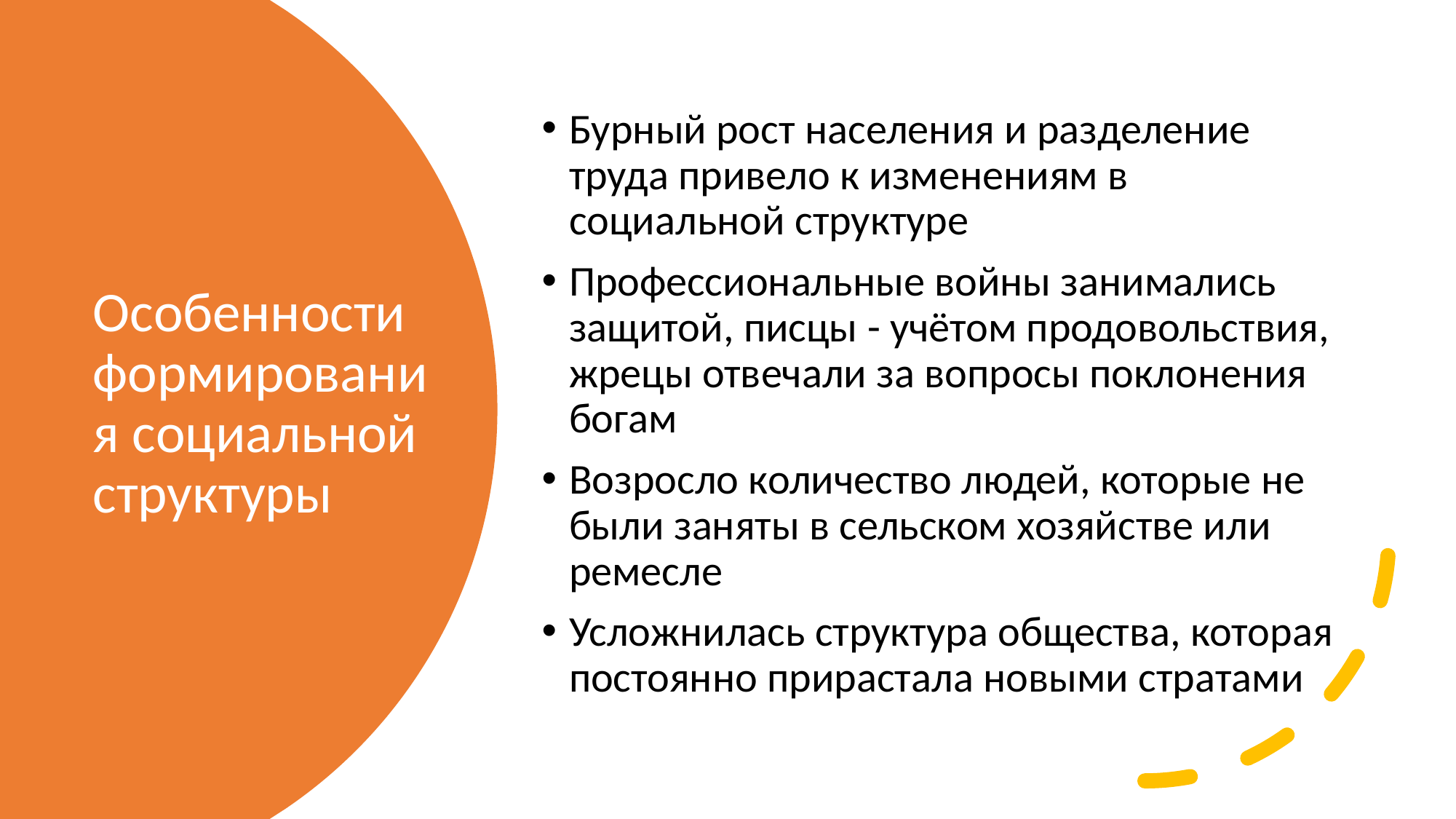

Бурный рост населения и разделение труда привело к изменениям в социальной структуре
Профессиональные войны занимались защитой, писцы - учётом продовольствия, жрецы отвечали за вопросы поклонения богам
Возросло количество людей, которые не были заняты в сельском хозяйстве или ремесле
Усложнилась структура общества, которая постоянно прирастала новыми стратами
# Особенности формирования социальной структуры